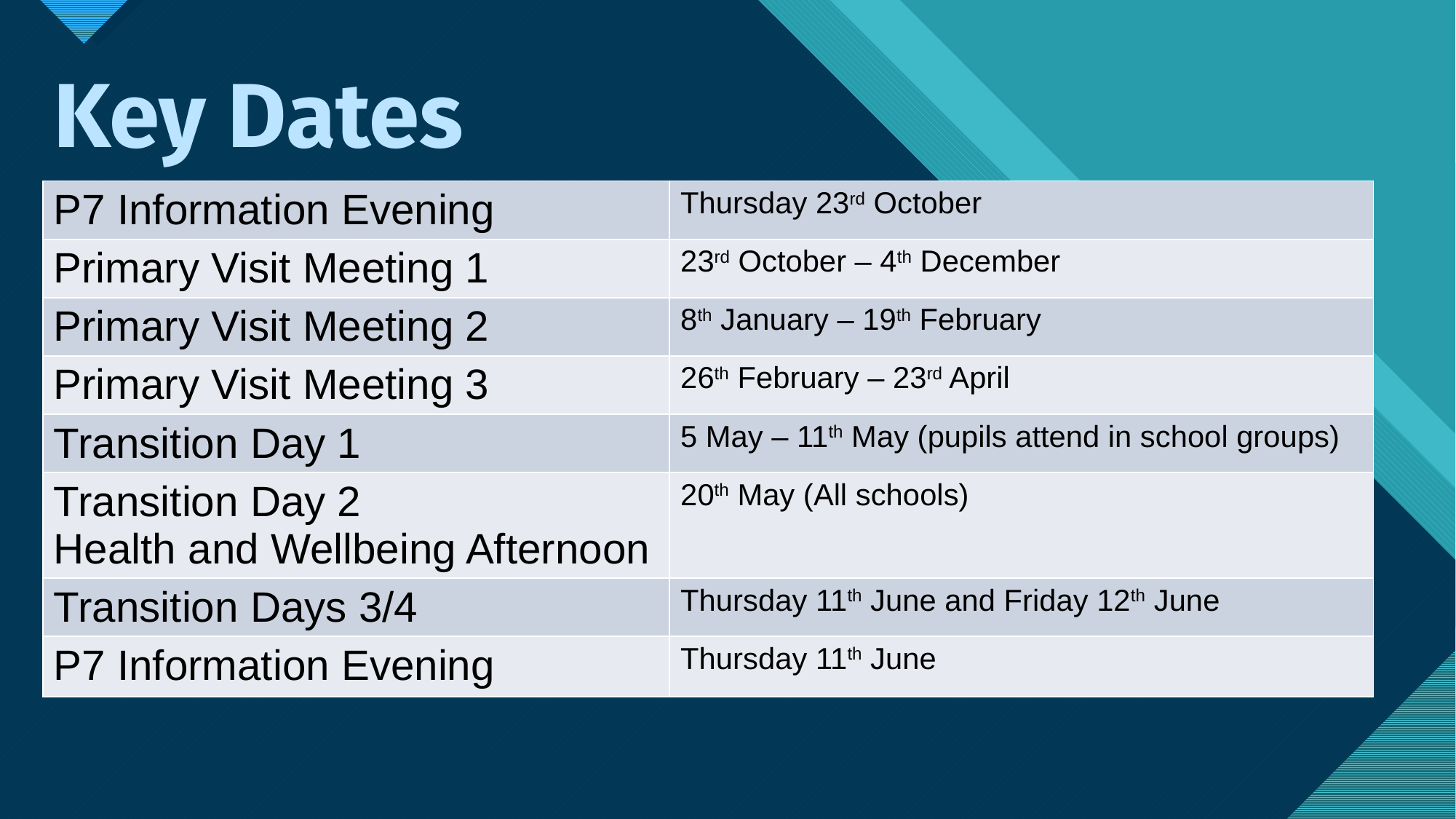

Key Dates

| P7 Information Evening | Thursday 23rd October |
| --- | --- |
| Primary Visit Meeting 1 | 23rd October – 4th December |
| Primary Visit Meeting 2 | 8th January – 19th February |
| Primary Visit Meeting 3 | 26th February – 23rd April |
| Transition Day 1 | 5 May – 11th May (pupils attend in school groups) |
| Transition Day 2 Health and Wellbeing Afternoon | 20th May (All schools) |
| Transition Days 3/4 | Thursday 11th June and Friday 12th June |
| P7 Information Evening | Thursday 11th June |